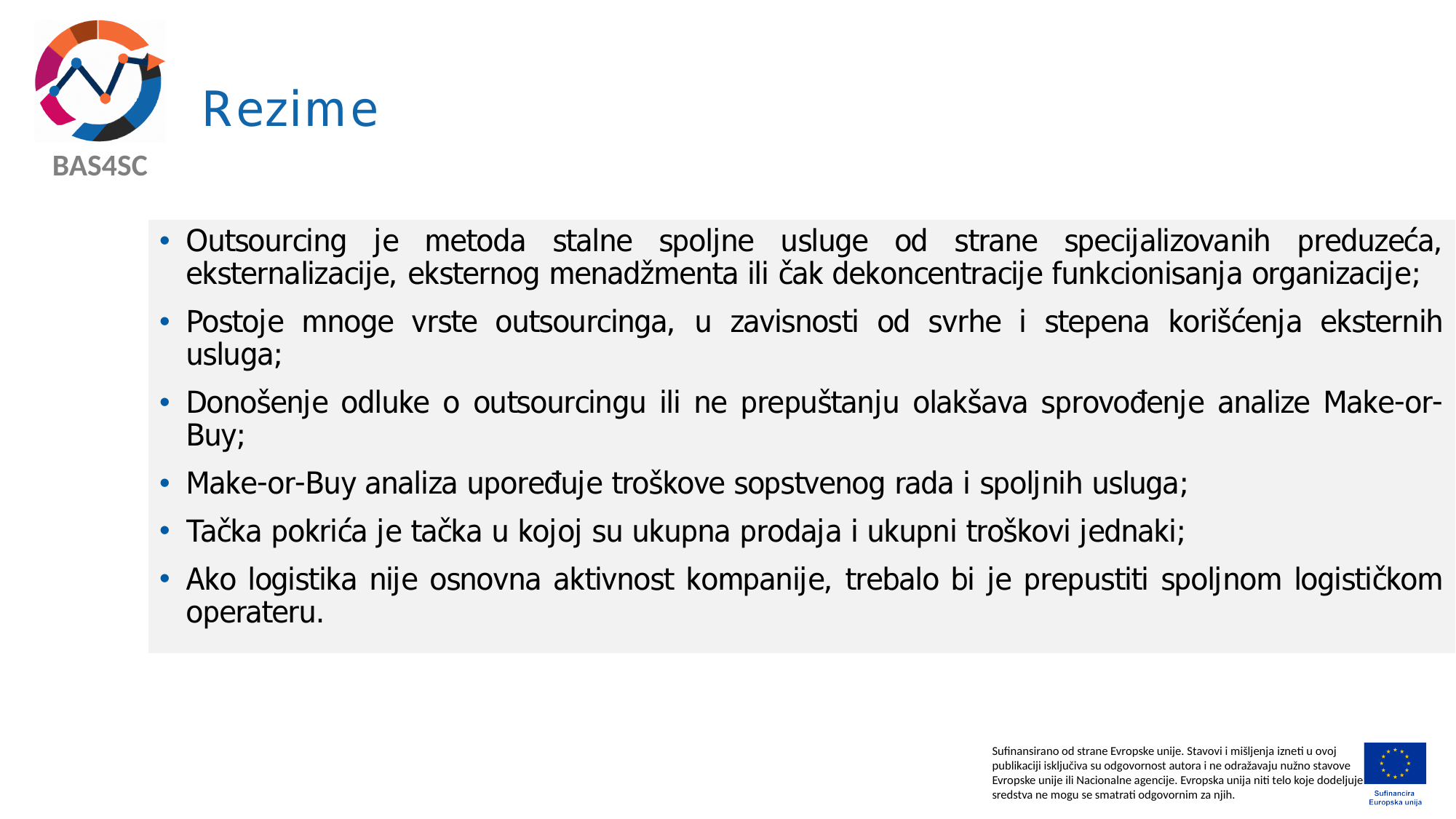

# Rezime
Outsourcing je metoda stalne spoljne usluge od strane specijalizovanih preduzeća, eksternalizacije, eksternog menadžmenta ili čak dekoncentracije funkcionisanja organizacije;
Postoje mnoge vrste outsourcinga, u zavisnosti od svrhe i stepena korišćenja eksternih usluga;
Donošenje odluke o outsourcingu ili ne prepuštanju olakšava sprovođenje analize Make-or-Buy;
Make-or-Buy analiza upoređuje troškove sopstvenog rada i spoljnih usluga;
Tačka pokrića je tačka u kojoj su ukupna prodaja i ukupni troškovi jednaki;
Ako logistika nije osnovna aktivnost kompanije, trebalo bi je prepustiti spoljnom logističkom operateru.